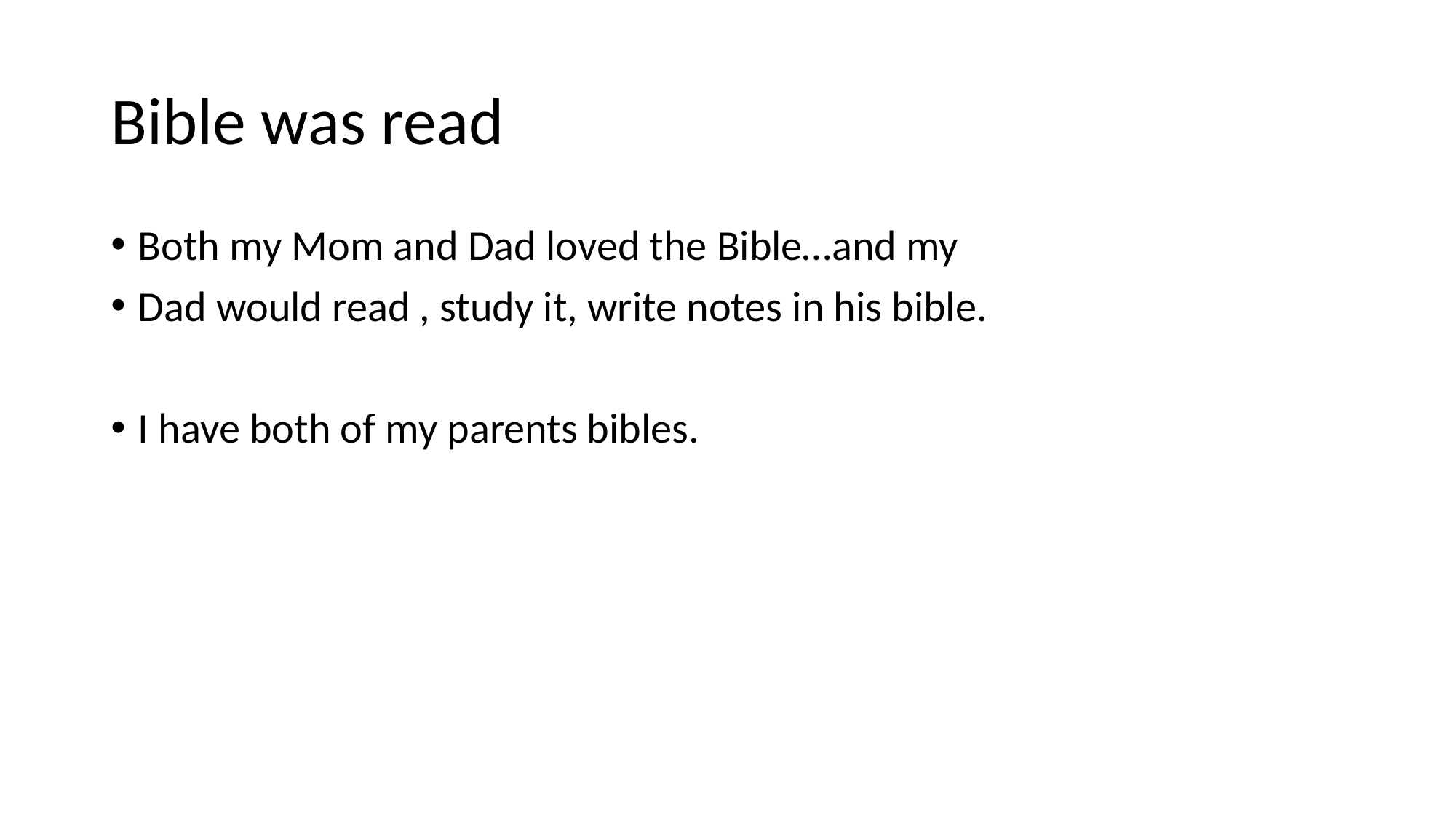

# Bible was read
Both my Mom and Dad loved the Bible…and my
Dad would read , study it, write notes in his bible.

I have both of my parents bibles.